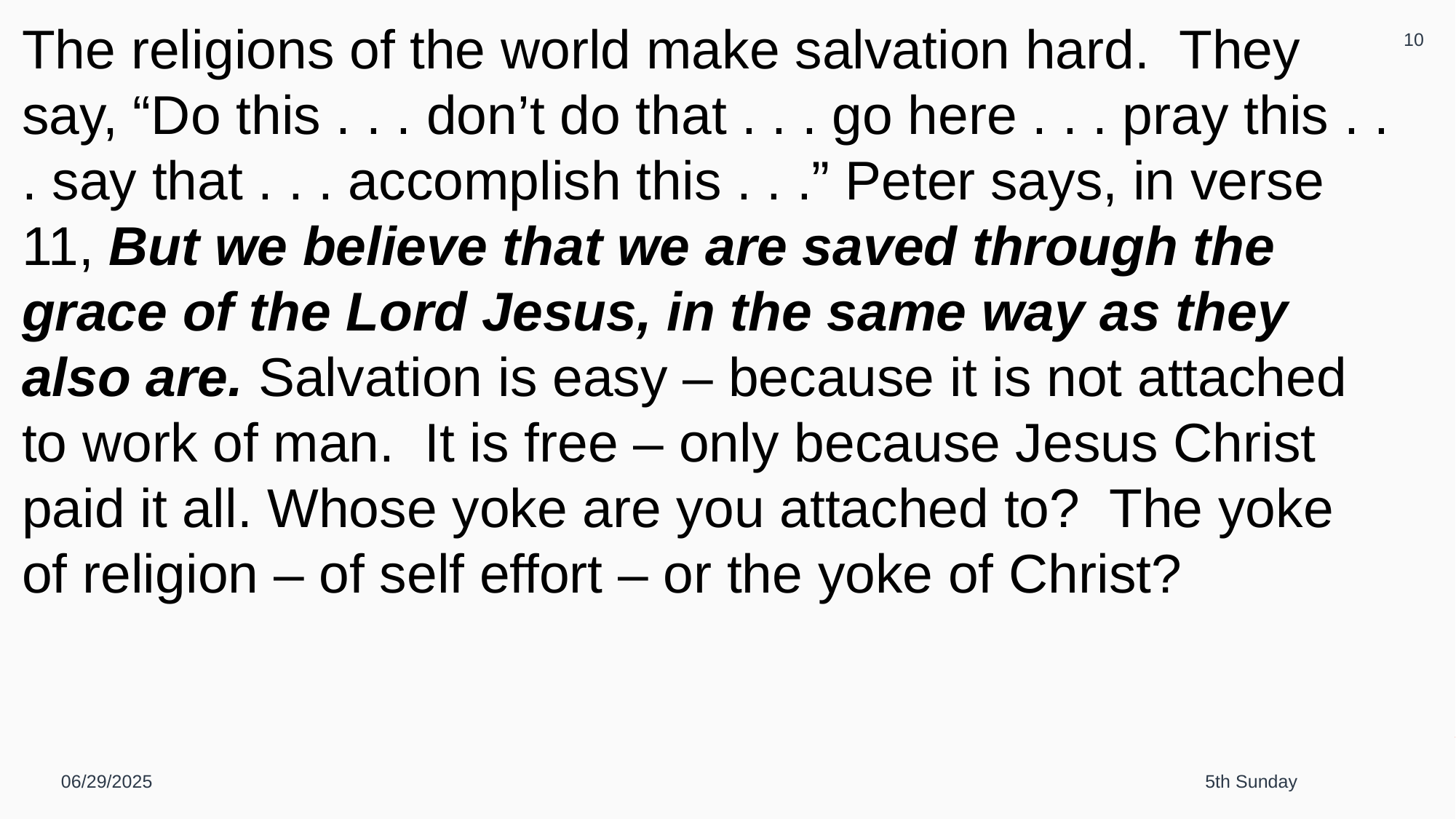

10
The religions of the world make salvation hard.  They say, “Do this . . . don’t do that . . . go here . . . pray this . . . say that . . . accomplish this . . .” Peter says, in verse 11, But we believe that we are saved through the grace of the Lord Jesus, in the same way as they also are. Salvation is easy – because it is not attached to work of man.  It is free – only because Jesus Christ paid it all. Whose yoke are you attached to?  The yoke of religion – of self effort – or the yoke of Christ?
06/29/2025
5th Sunday